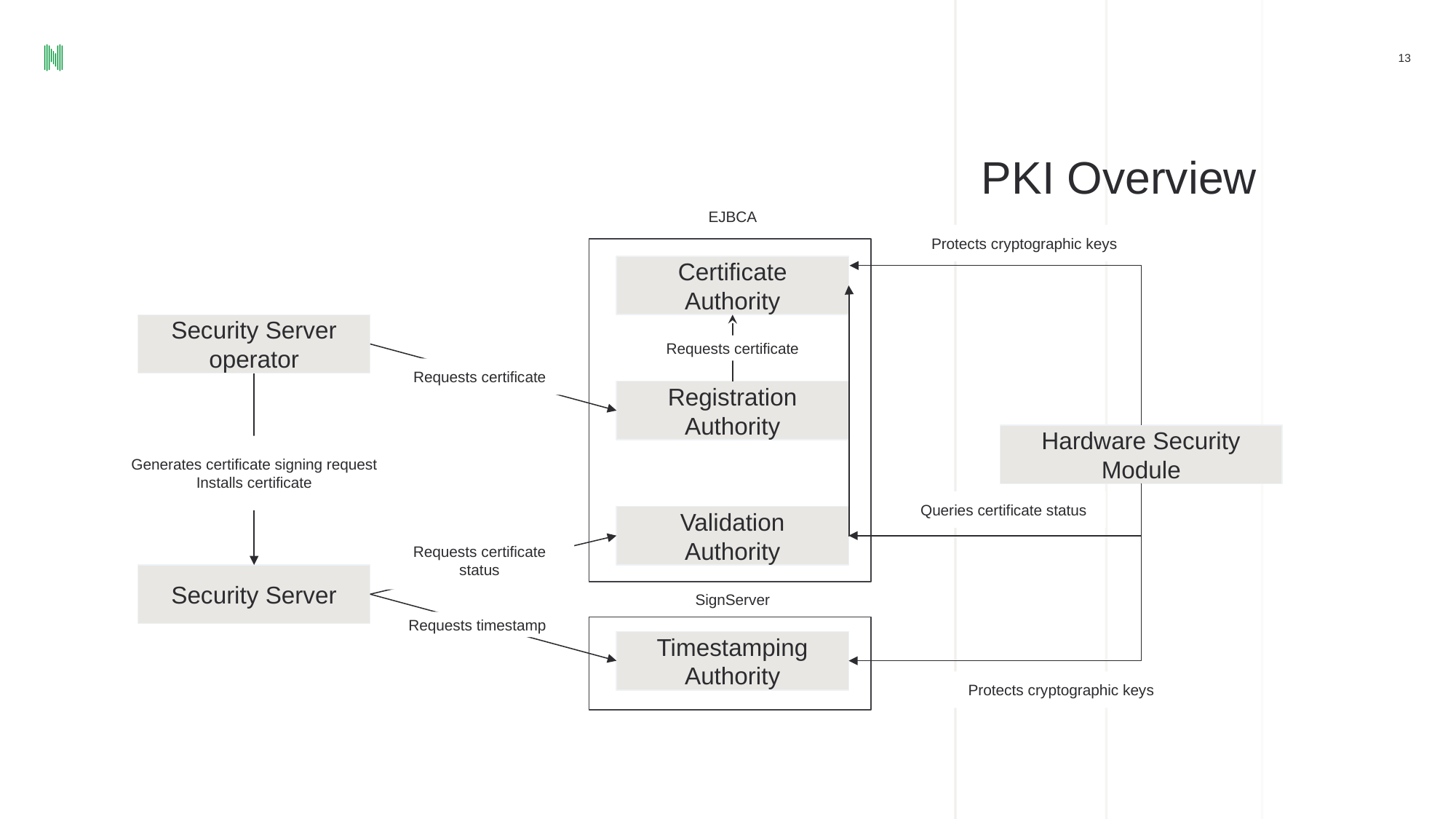

13

# PKI Overview
EJBCA
Protects cryptographic keys

Certificate
Authority
Security Server operator
Requests certificate
Requests certificate
Registration
Authority
Hardware Security Module
Generates certificate signing request
Installs certificate
Queries certificate status
Validation
Authority
Requests certificate status
Security Server
SignServer
Requests timestamp

Timestamping
Authority
Protects cryptographic keys